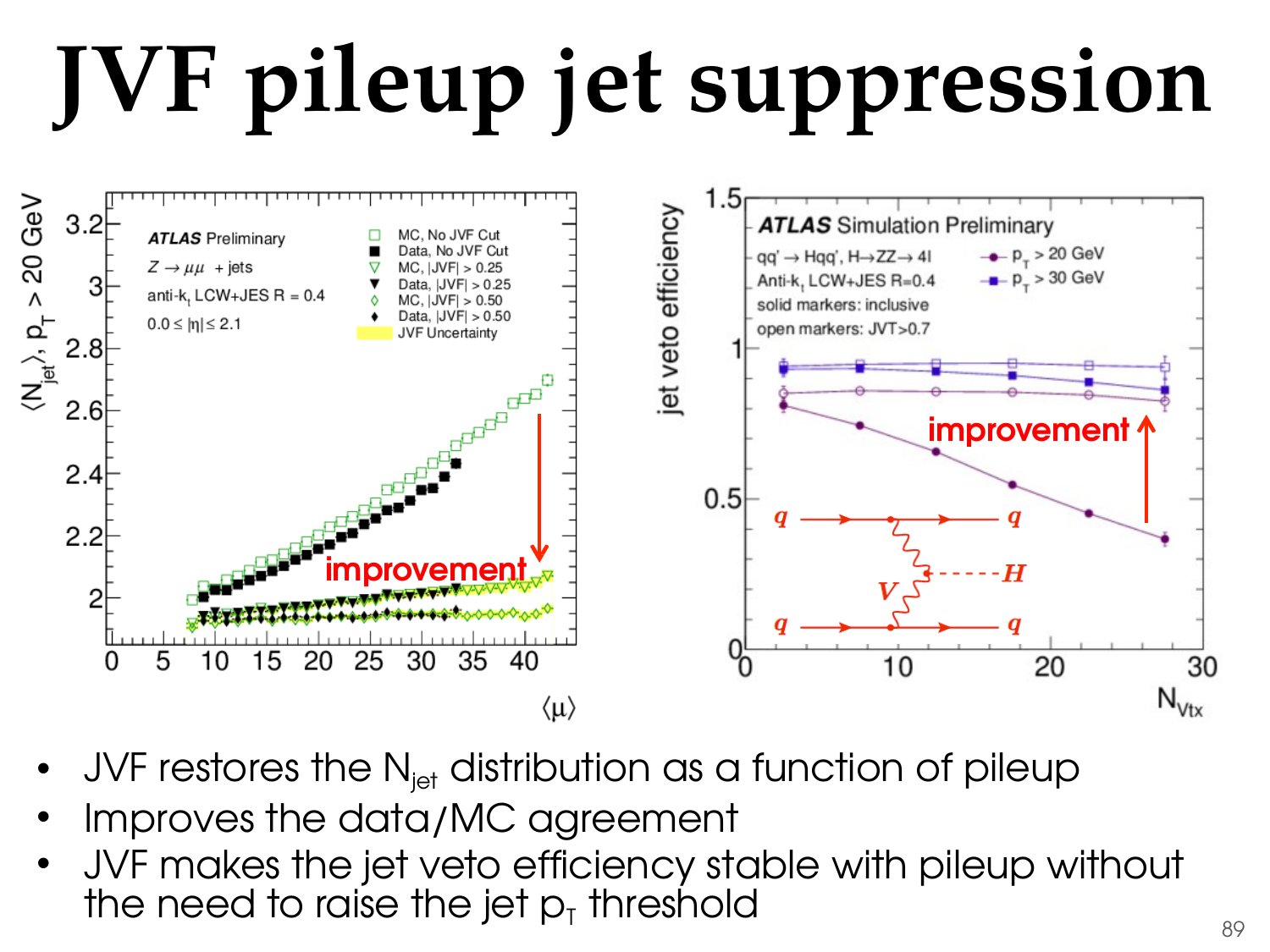

JVF	pileup jet	suppression

improvement

improvement
JVF restores the Njet  distribution as a function of pileup
Improves the data/MC agreement
JVF makes the jet veto efficiency stable with pileup without the need to raise the jet pT  threshold
89